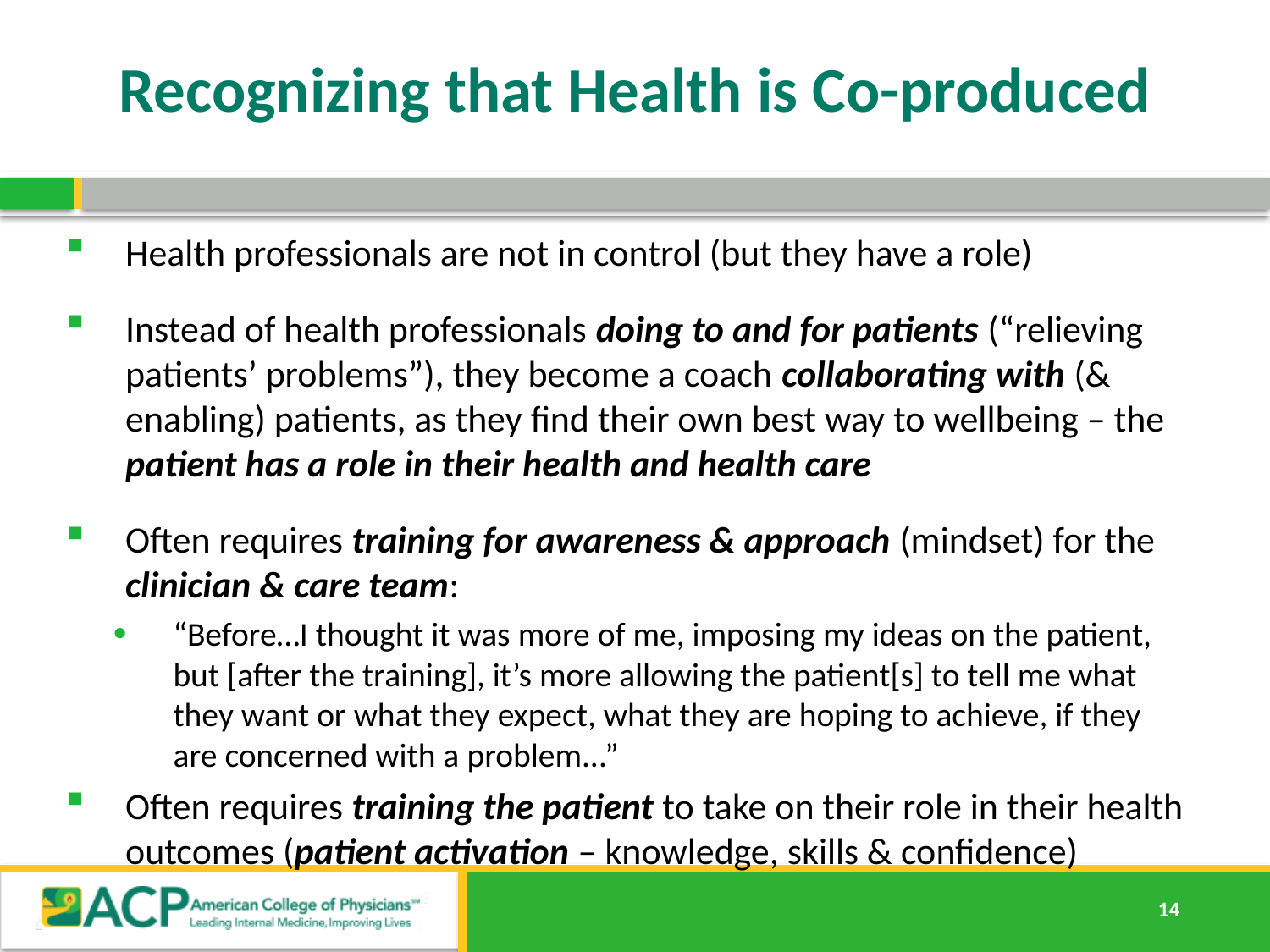

# Recognizing that Health is Co-produced
Health professionals are not in control (but they have a role)

Instead of health professionals doing to and for patients (“relieving patients’ problems”), they become a coach collaborating with (& enabling) patients, as they find their own best way to wellbeing – the patient has a role in their health and health care

Often requires training for awareness & approach (mindset) for the clinician & care team:
“Before…I thought it was more of me, imposing my ideas on the patient, but [after the training], it’s more allowing the patient[s] to tell me what they want or what they expect, what they are hoping to achieve, if they are concerned with a problem...”
Often requires training the patient to take on their role in their health outcomes (patient activation – knowledge, skills & confidence)